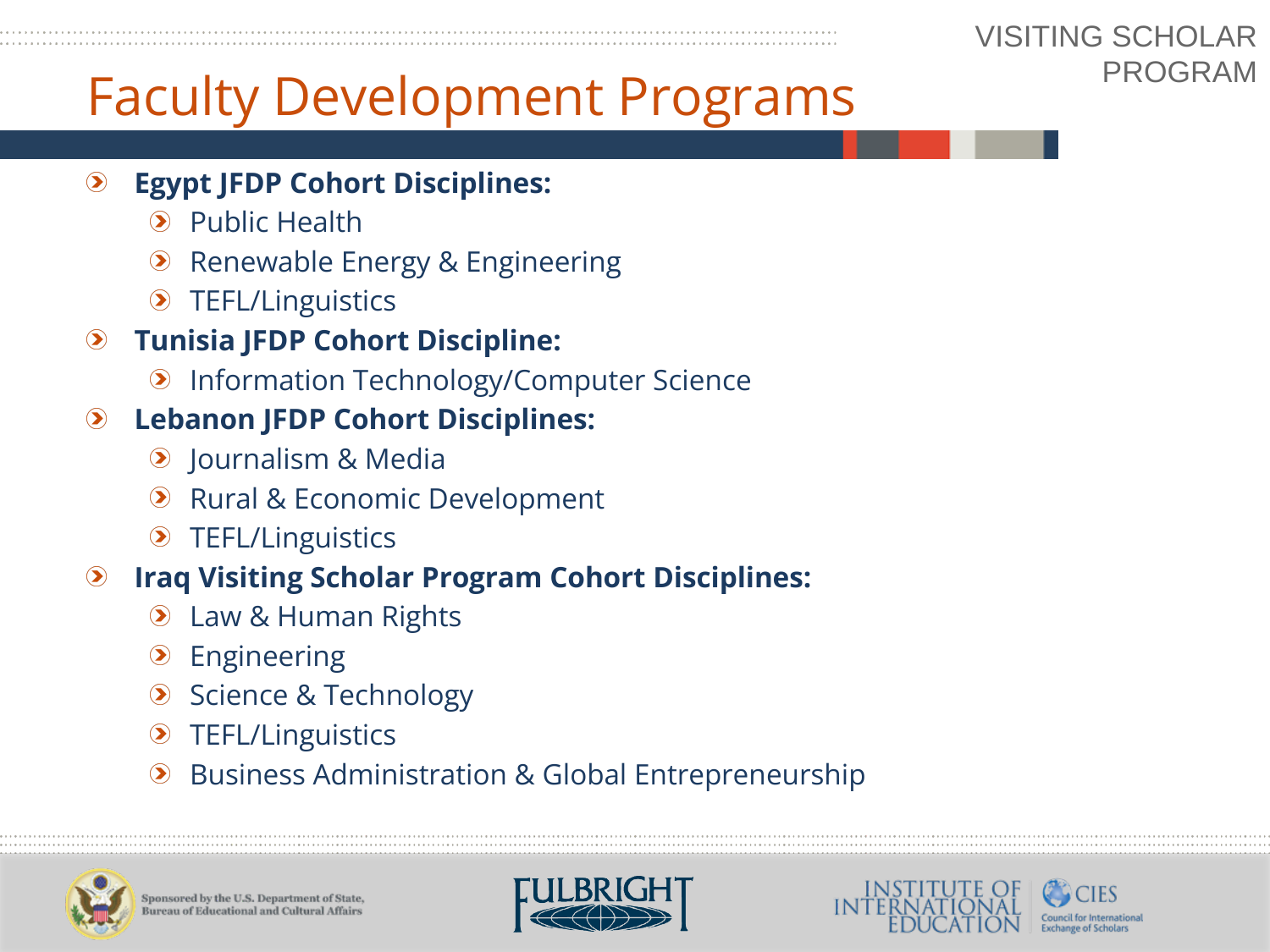

VISITING SCHOLAR PROGRAM
Faculty Development Programs
Egypt JFDP Cohort Disciplines:
Public Health
Renewable Energy & Engineering
TEFL/Linguistics
Tunisia JFDP Cohort Discipline:
Information Technology/Computer Science
Lebanon JFDP Cohort Disciplines:
Journalism & Media
Rural & Economic Development
TEFL/Linguistics
Iraq Visiting Scholar Program Cohort Disciplines:
Law & Human Rights
Engineering
Science & Technology
TEFL/Linguistics
Business Administration & Global Entrepreneurship